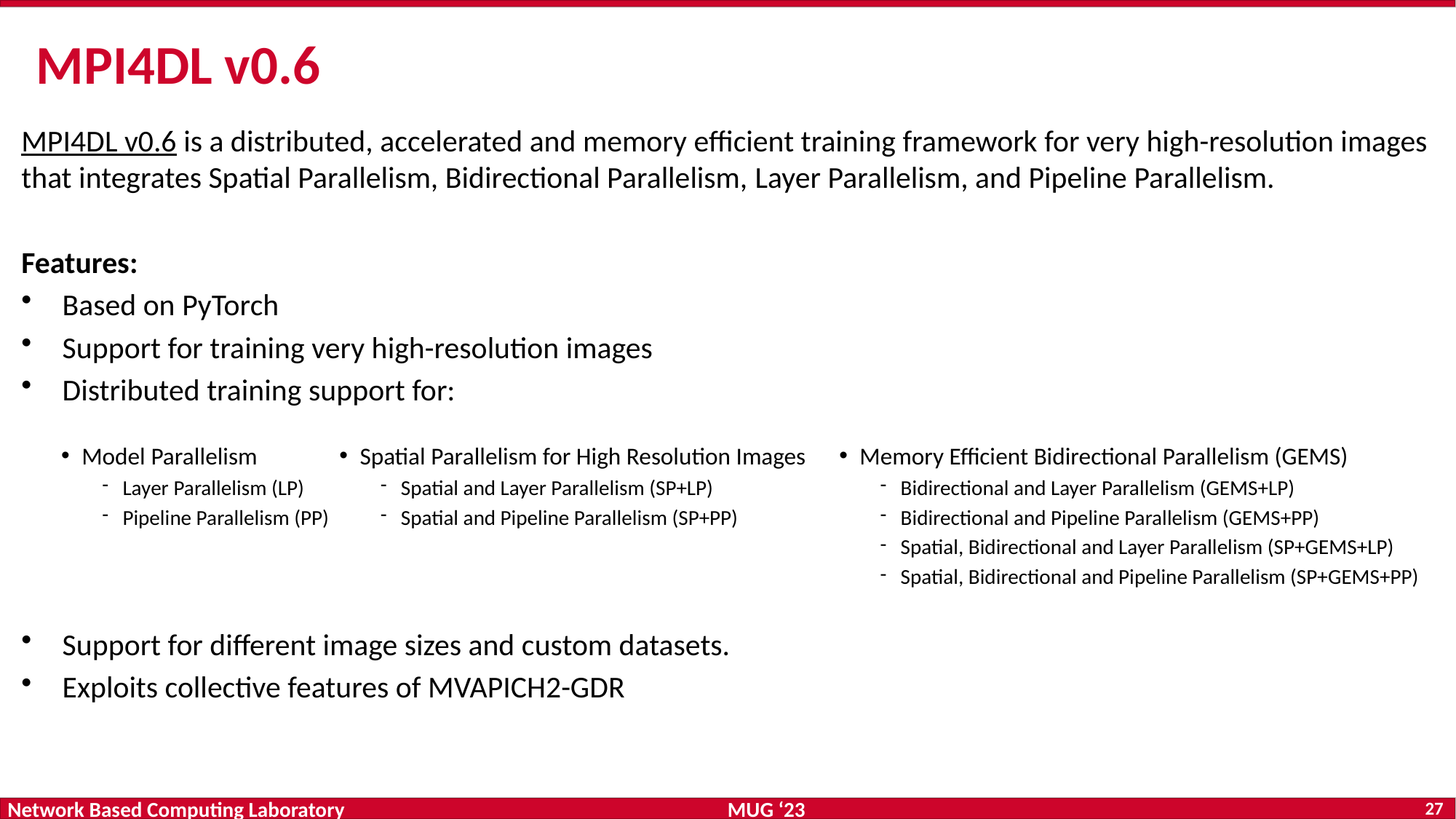

# MPI4DL v0.6
MPI4DL v0.6 is a distributed, accelerated and memory efficient training framework for very high-resolution images that integrates Spatial Parallelism, Bidirectional Parallelism, Layer Parallelism, and Pipeline Parallelism.

Features:
Based on PyTorch
Support for training very high-resolution images
Distributed training support for:

Support for different image sizes and custom datasets.
Exploits collective features of MVAPICH2-GDR

Memory Efficient Bidirectional Parallelism (GEMS)
Bidirectional and Layer Parallelism (GEMS+LP)
Bidirectional and Pipeline Parallelism (GEMS+PP)
Spatial, Bidirectional and Layer Parallelism (SP+GEMS+LP)
Spatial, Bidirectional and Pipeline Parallelism (SP+GEMS+PP)

Model Parallelism
Layer Parallelism (LP)
Pipeline Parallelism (PP)

Spatial Parallelism for High Resolution Images
Spatial and Layer Parallelism (SP+LP)
Spatial and Pipeline Parallelism (SP+PP)